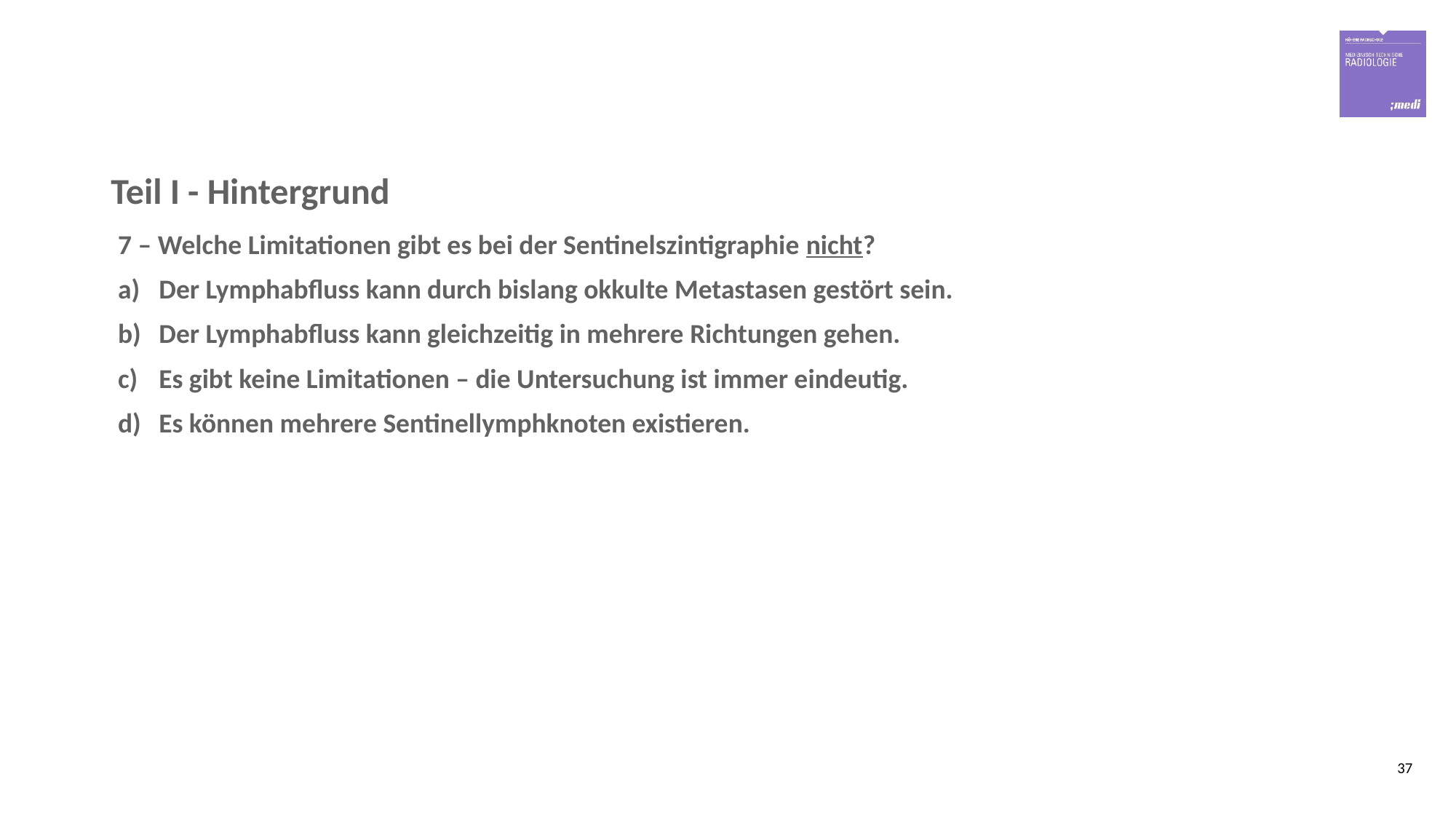

# Teil I - Hintergrund
7 – Welche Limitationen gibt es bei der Sentinelszintigraphie nicht?
Der Lymphabfluss kann durch bislang okkulte Metastasen gestört sein.
Der Lymphabfluss kann gleichzeitig in mehrere Richtungen gehen.
Es gibt keine Limitationen – die Untersuchung ist immer eindeutig.
Es können mehrere Sentinellymphknoten existieren.
37